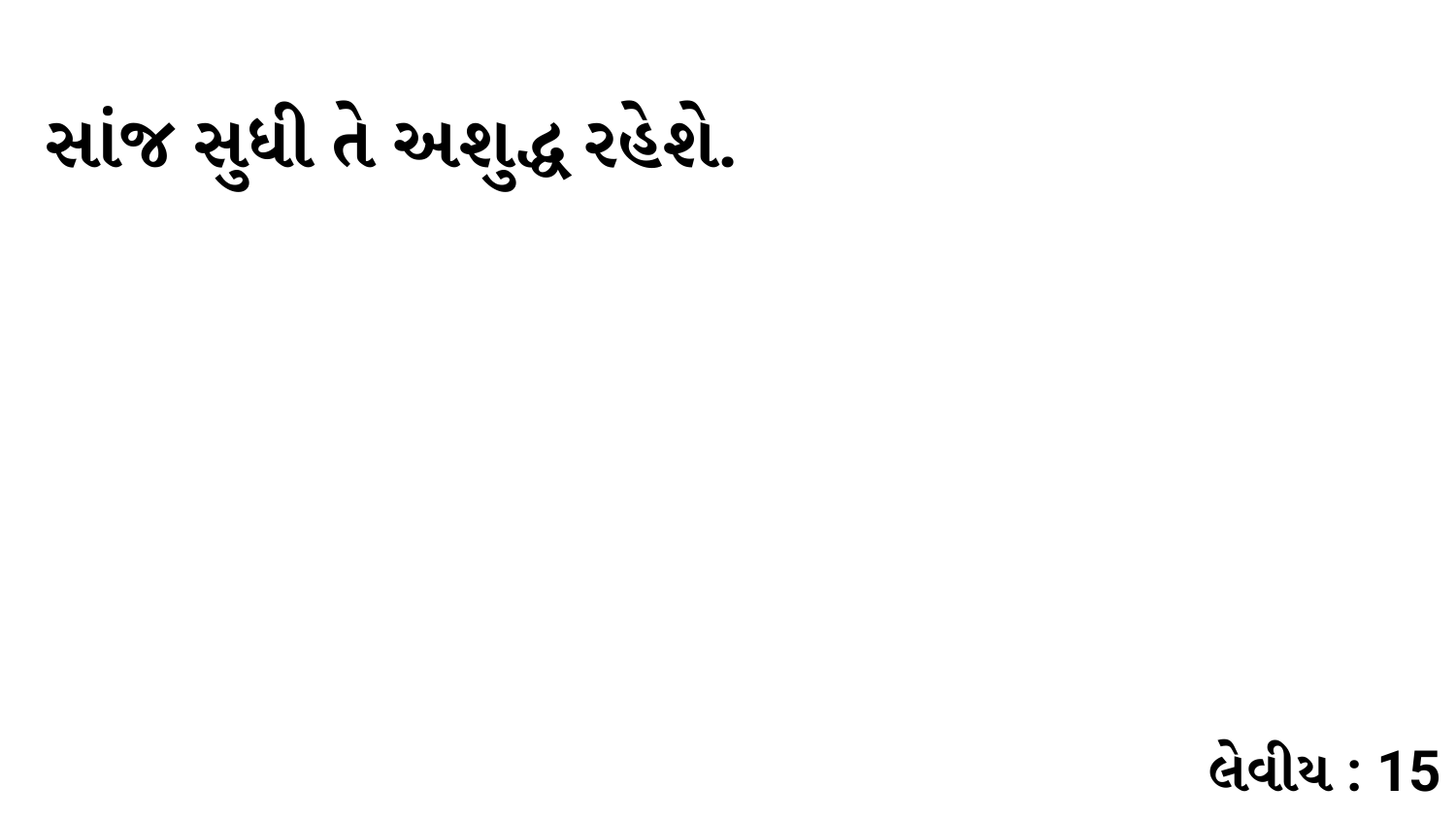

સાંજ સુધી તે અશુદ્ધ રહેશે.
લેવીય : 15